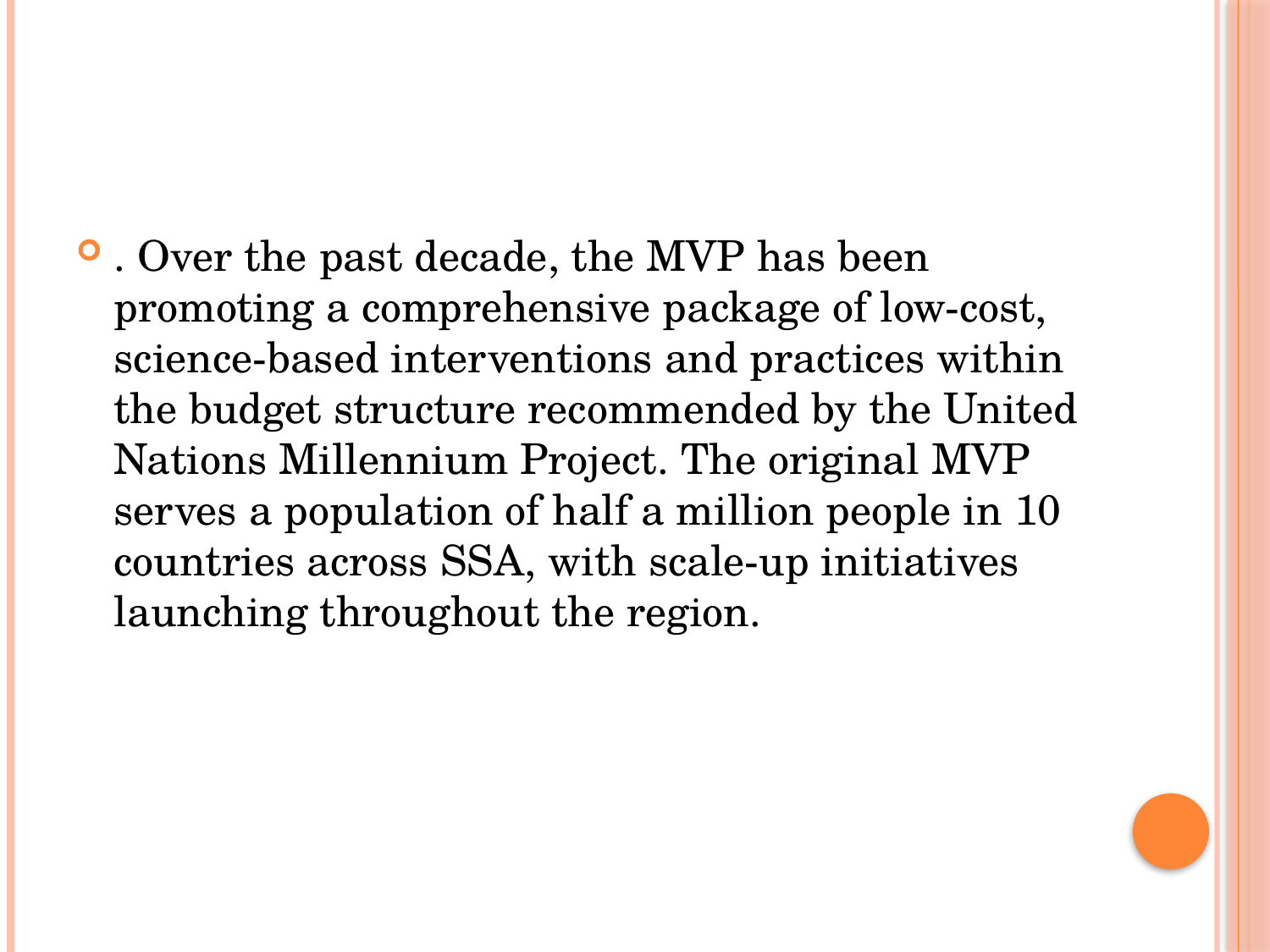

#
. Over the past decade, the MVP has been promoting a comprehensive package of low-cost, science-based interventions and practices within the budget structure recommended by the United Nations Millennium Project. The original MVP serves a population of half a million people in 10 countries across SSA, with scale-up initiatives launching throughout the region.